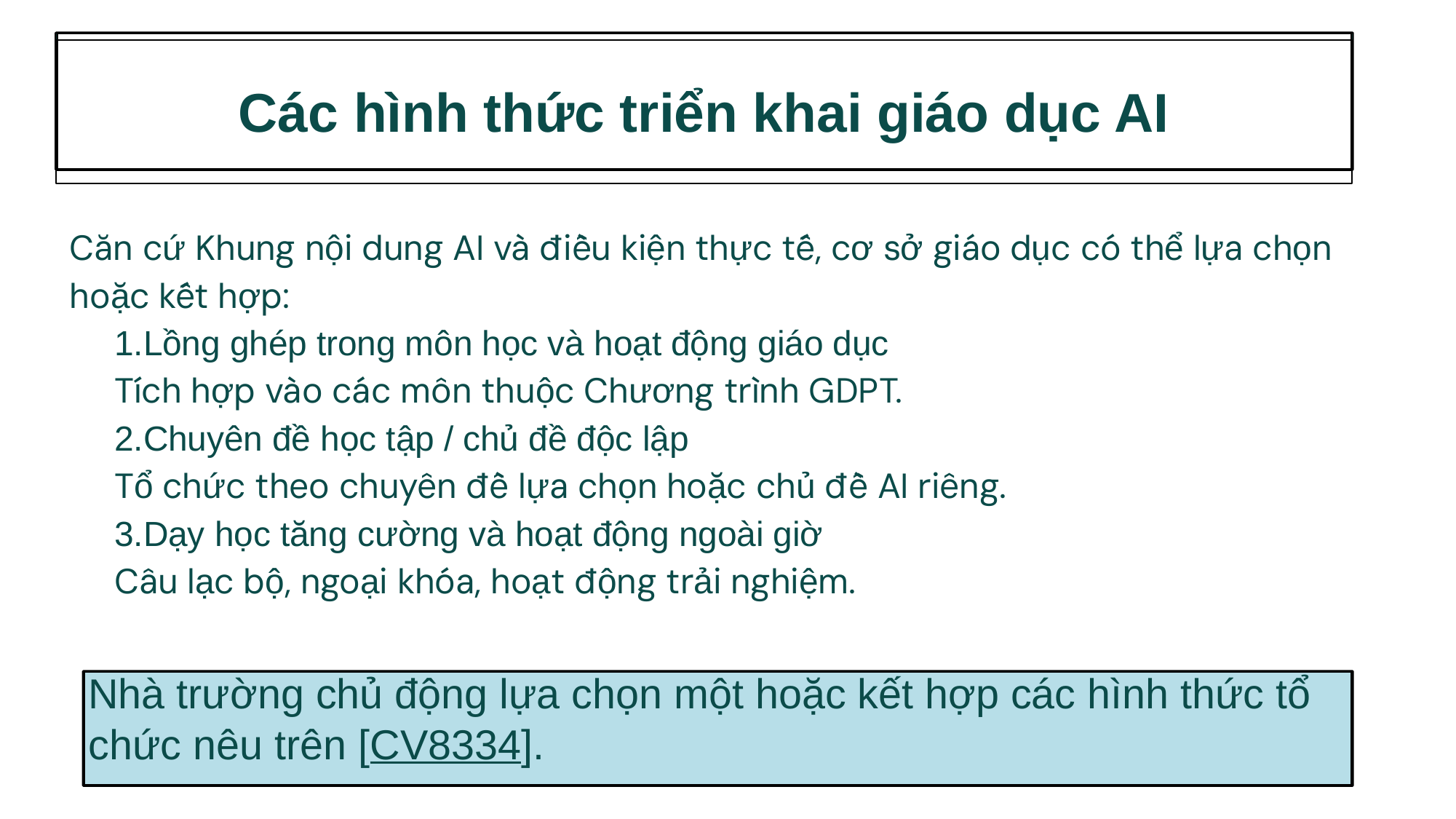

Các hình thức triển khai giáo dục AI
Căn cứ Khung nội dung AI và điều kiện thực tế, cơ sở giáo dục có thể lựa chọn hoặc kết hợp:
Lồng ghép trong môn học và hoạt động giáo dục
Tích hợp vào các môn thuộc Chương trình GDPT.
Chuyên đề học tập / chủ đề độc lập
Tổ chức theo chuyên đề lựa chọn hoặc chủ đề AI riêng.
Dạy học tăng cường và hoạt động ngoài giờ
Câu lạc bộ, ngoại khóa, hoạt động trải nghiệm.
Nhà trường chủ động lựa chọn một hoặc kết hợp các hình thức tổ chức nêu trên [CV8334].